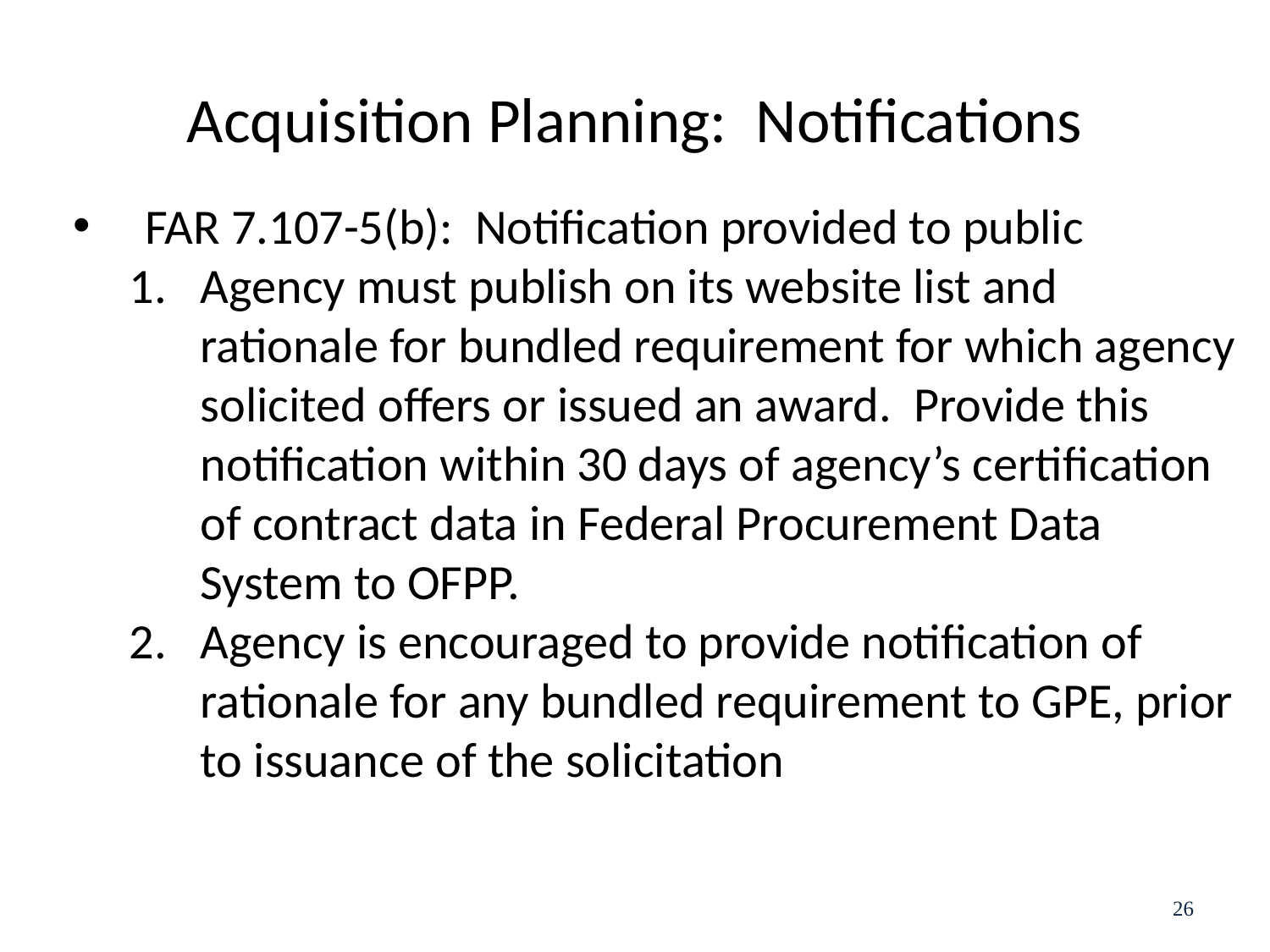

# Acquisition Planning:  Notifications
FAR 7.107-5(b):  Notification provided to public
Agency must publish on its website list and rationale for bundled requirement for which agency solicited offers or issued an award.  Provide this notification within 30 days of agency’s certification of contract data in Federal Procurement Data System to OFPP.
Agency is encouraged to provide notification of rationale for any bundled requirement to GPE, prior to issuance of the solicitation

26